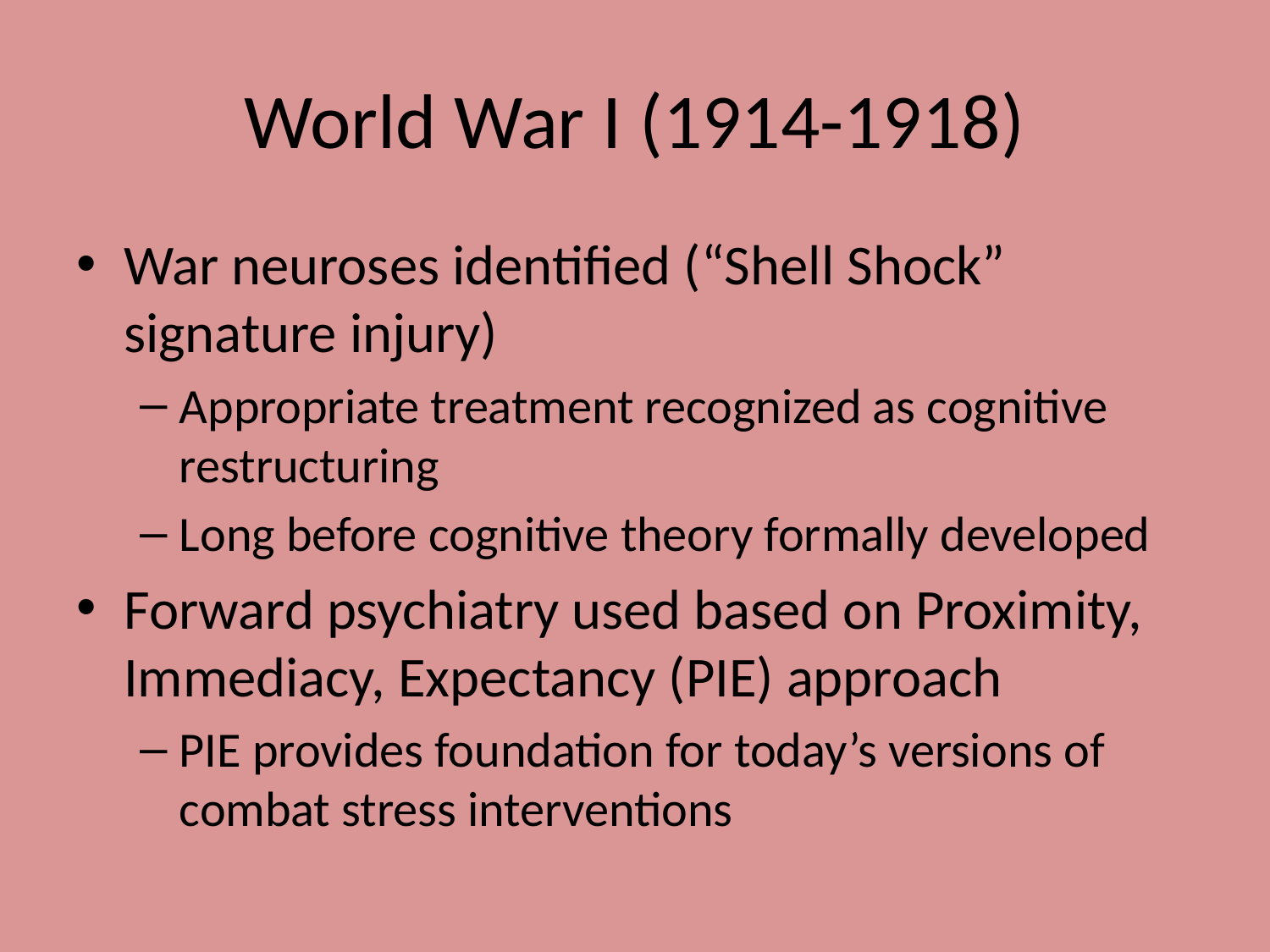

# World War I (1914-1918)
War neuroses identified (“Shell Shock” signature injury)
Appropriate treatment recognized as cognitive restructuring
Long before cognitive theory formally developed
Forward psychiatry used based on Proximity, Immediacy, Expectancy (PIE) approach
PIE provides foundation for today’s versions of combat stress interventions